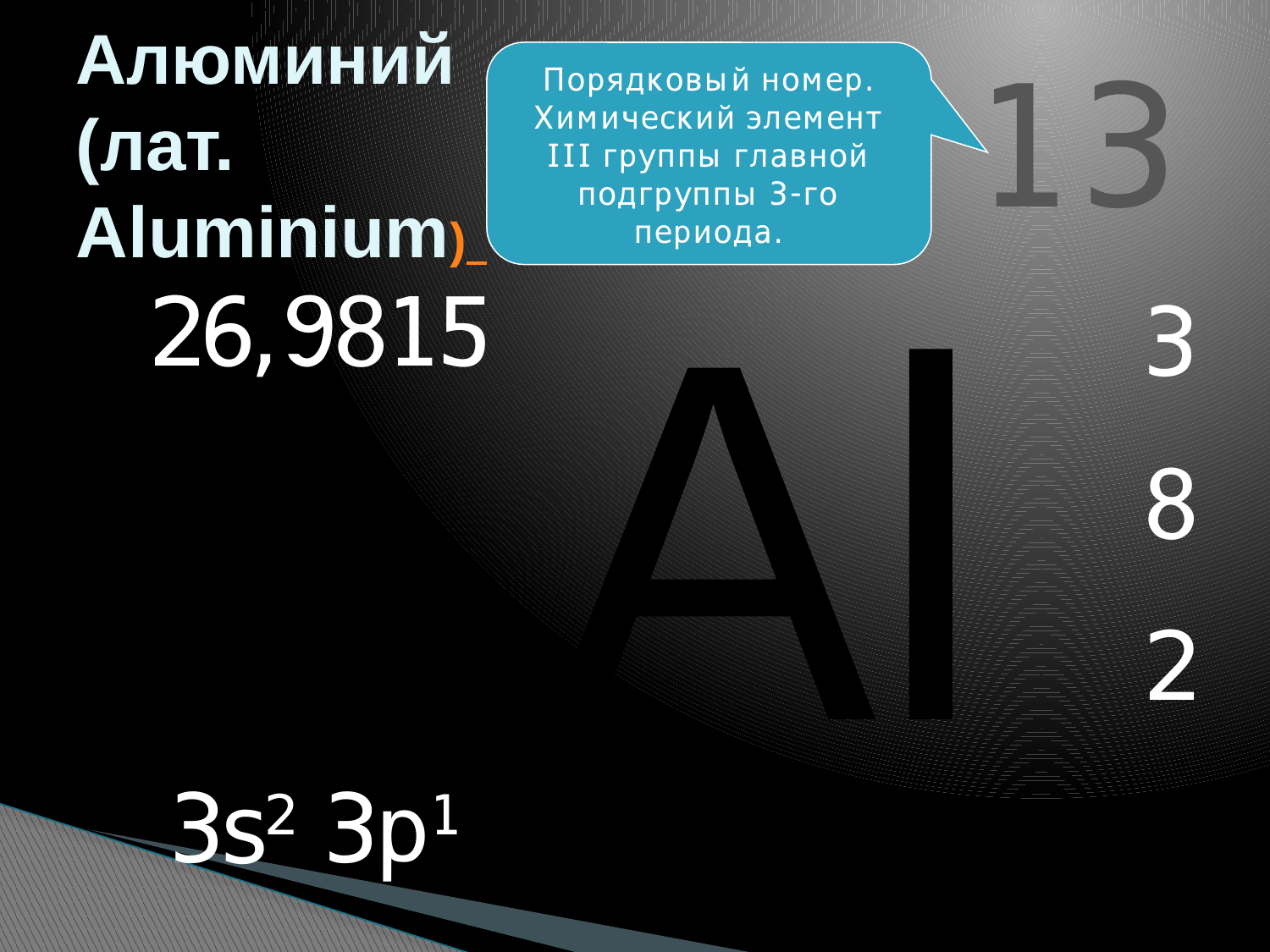

13
# Алюминий (лат. Aluminium)
Порядковый номер. Химический элемент III группы главной подгруппы 3-го периода.
26,9815
3
8
2
Al
3s2 3p1